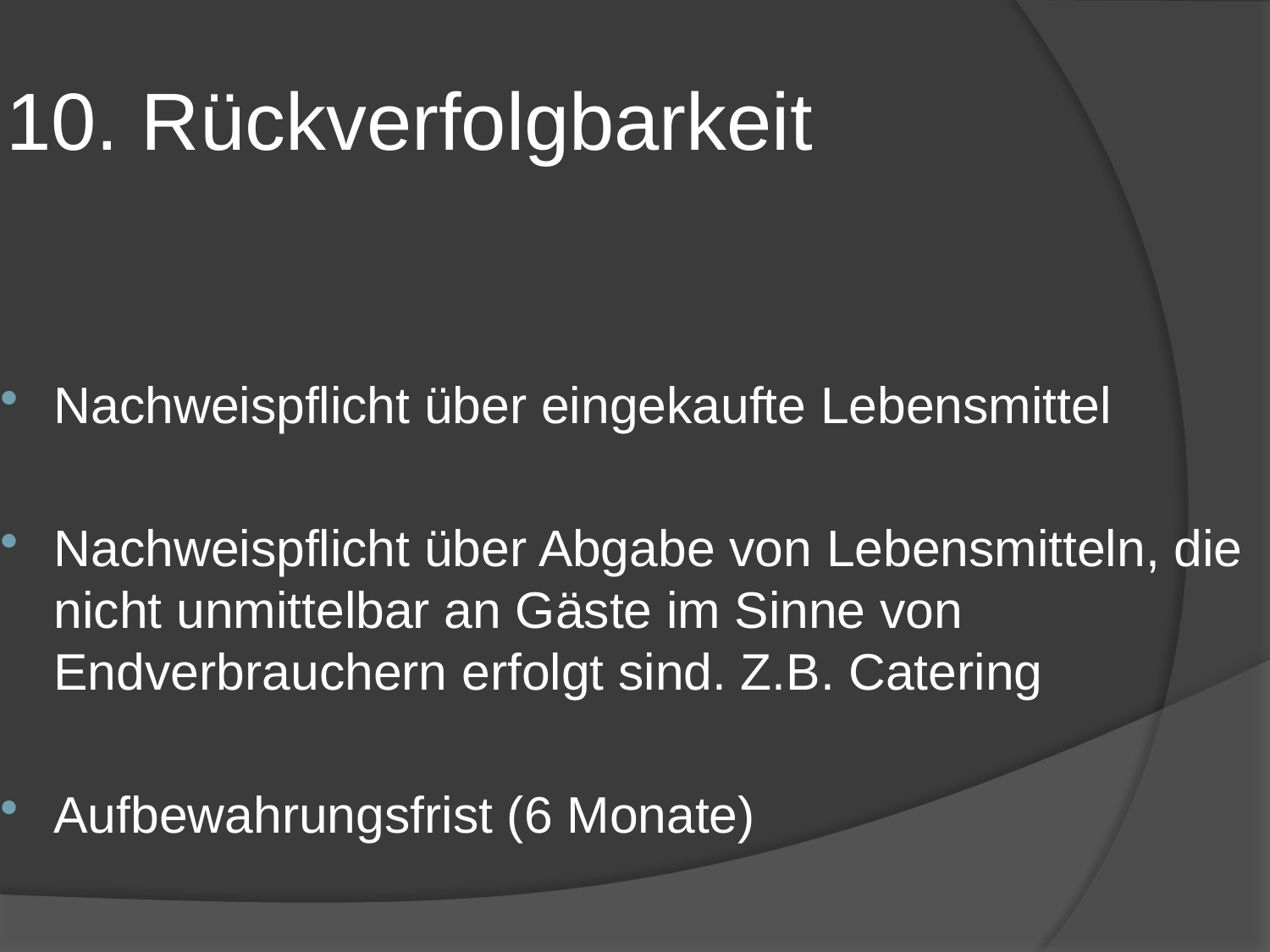

# 10. Rückverfolgbarkeit

Nachweispflicht über eingekaufte Lebensmittel

Nachweispflicht über Abgabe von Lebensmitteln, die nicht unmittelbar an Gäste im Sinne von Endverbrauchern erfolgt sind. Z.B. Catering

Aufbewahrungsfrist (6 Monate)